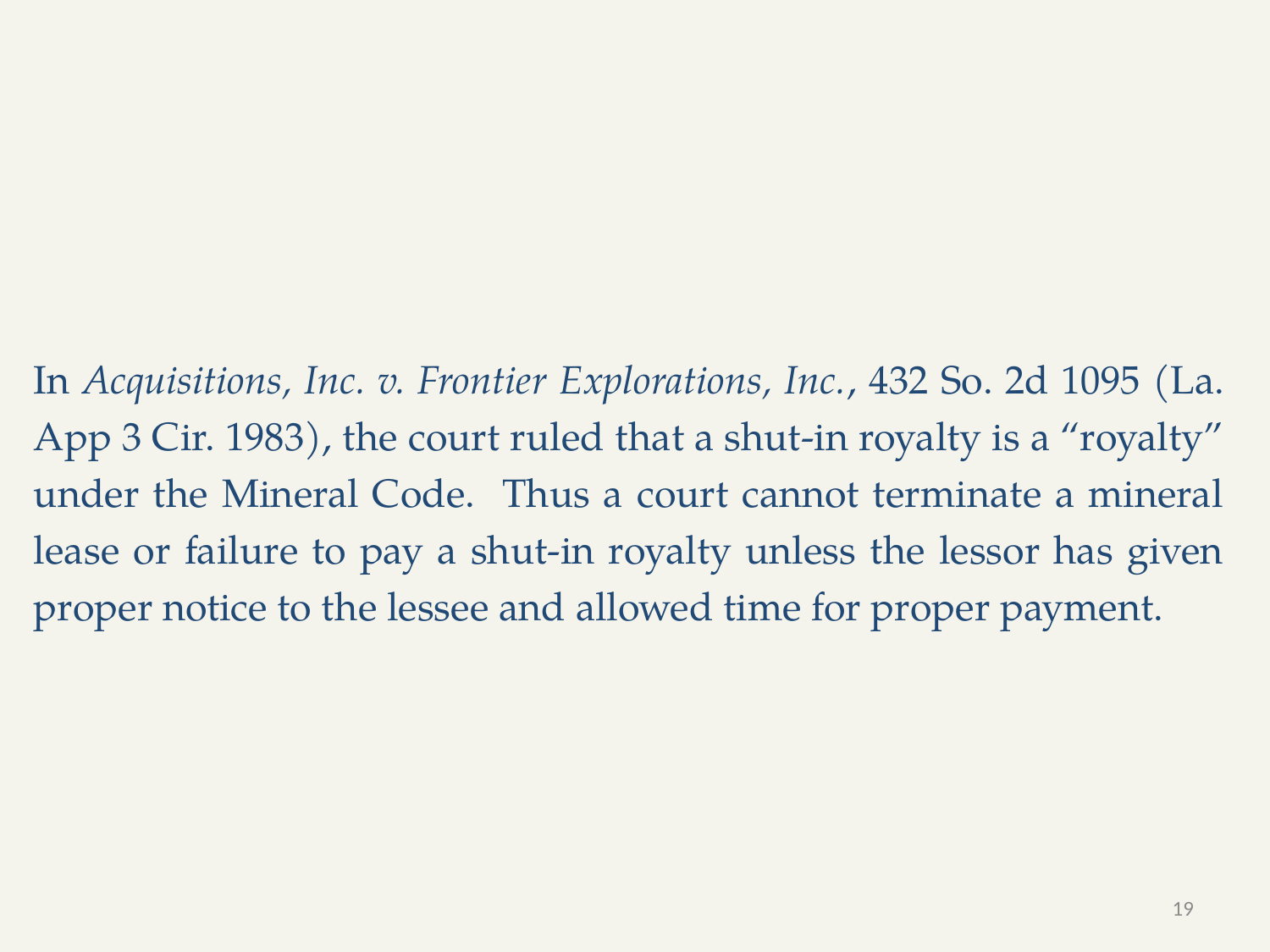

In Acquisitions, Inc. v. Frontier Explorations, Inc., 432 So. 2d 1095 (La. App 3 Cir. 1983), the court ruled that a shut-in royalty is a “royalty” under the Mineral Code.  Thus a court cannot terminate a mineral lease or failure to pay a shut-in royalty unless the lessor has given proper notice to the lessee and allowed time for proper payment.

19